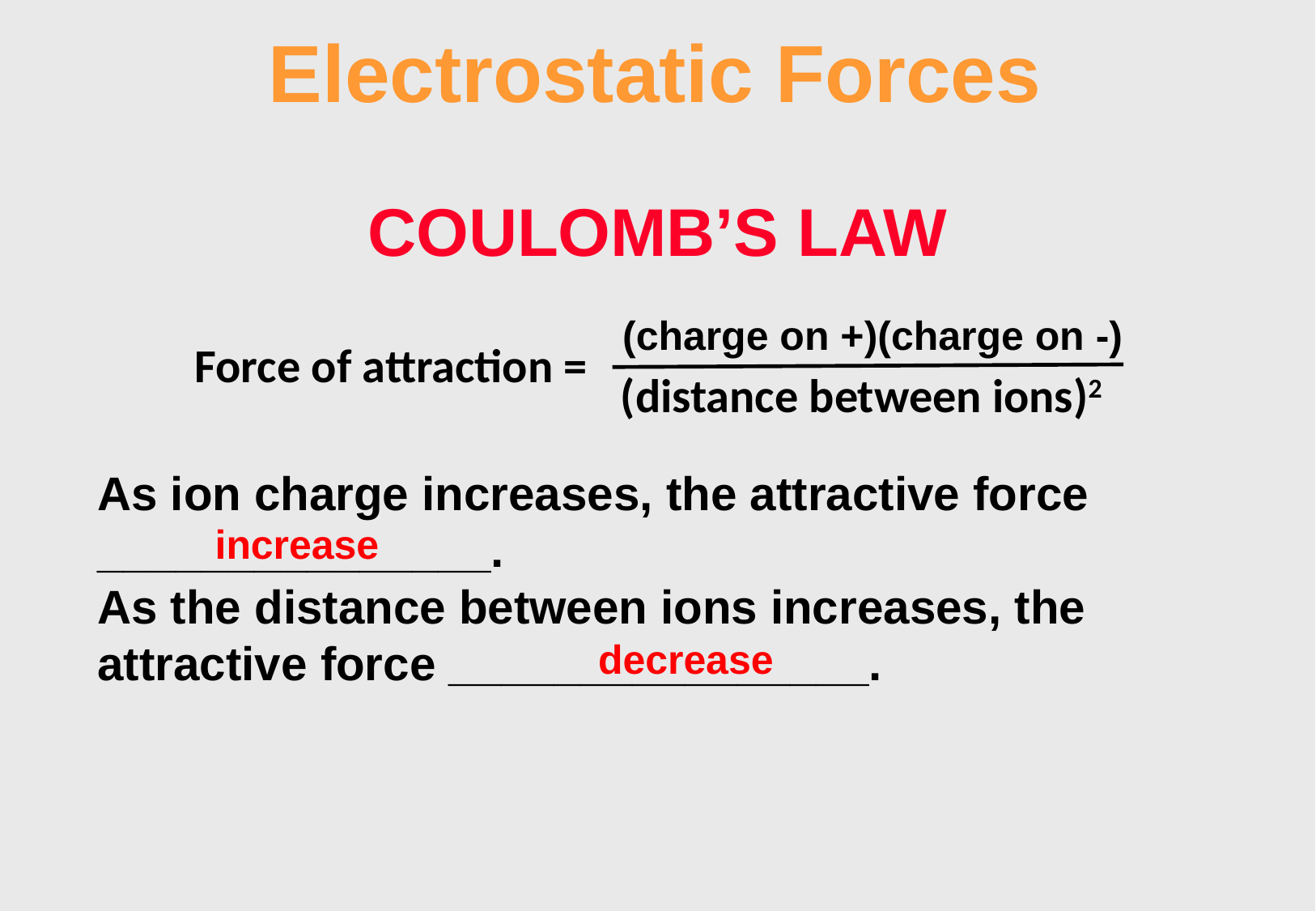

# Electrostatic Forces
COULOMB’S LAW
(charge on +)(charge on -)
(distance between ions)2
Force of attraction =
As ion charge increases, the attractive force _______________.
As the distance between ions increases, the attractive force ________________.

increase
decrease